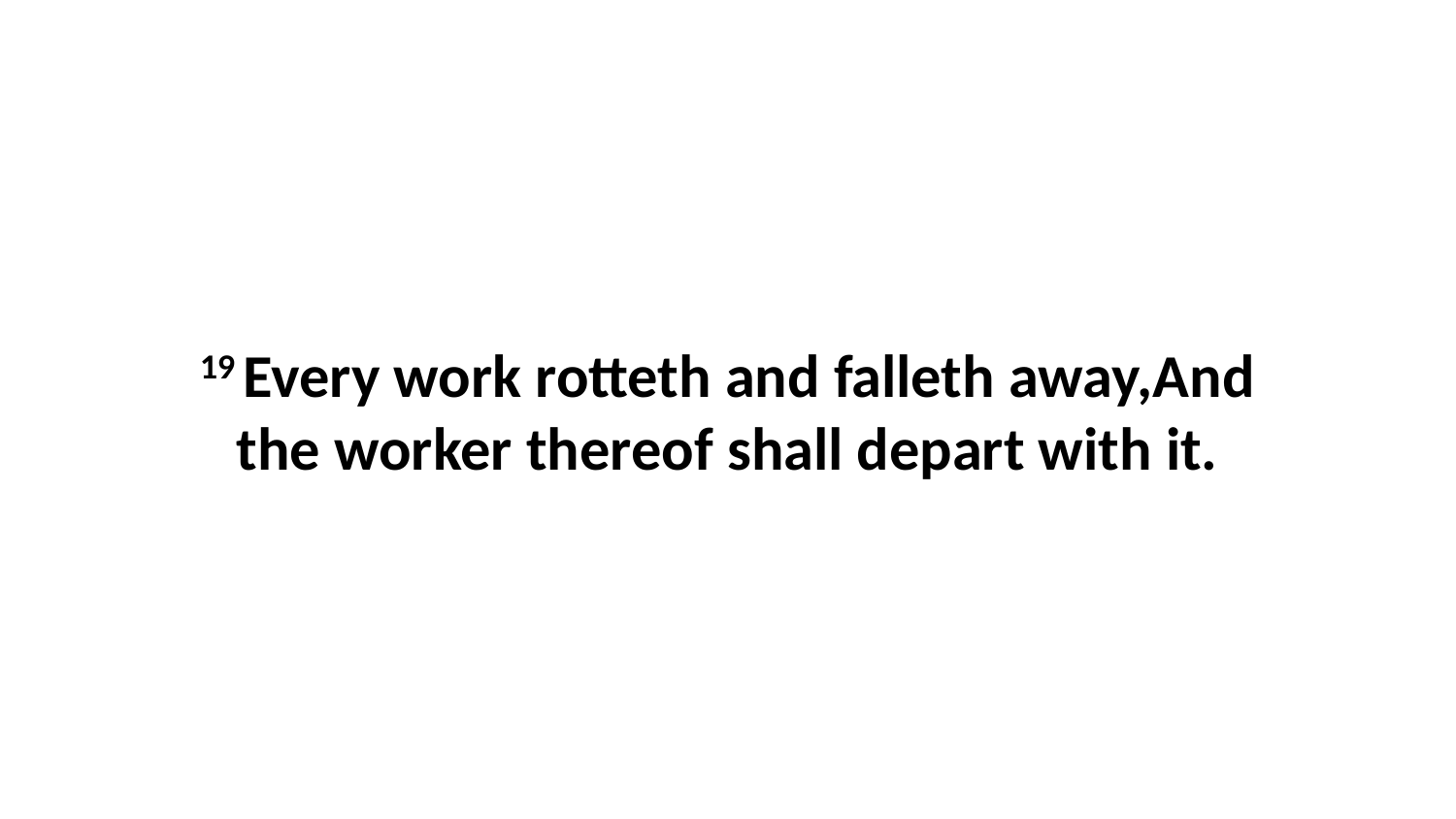

19 Every work rotteth and falleth away,And the worker thereof shall depart with it.